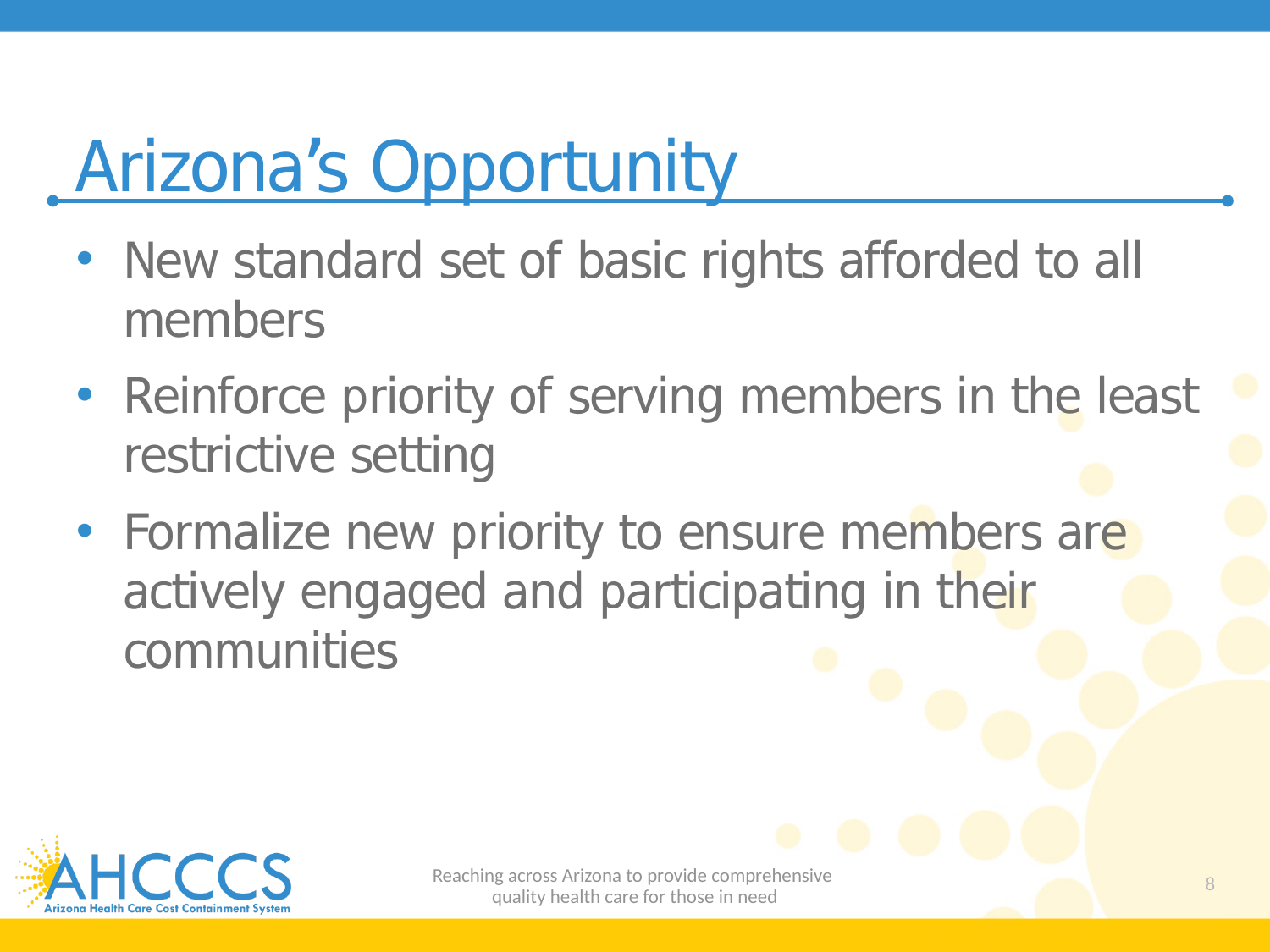

# Arizona’s Opportunity
New standard set of basic rights afforded to all members
Reinforce priority of serving members in the least restrictive setting
Formalize new priority to ensure members are actively engaged and participating in their communities

Reaching across Arizona to provide comprehensive
quality health care for those in need
8